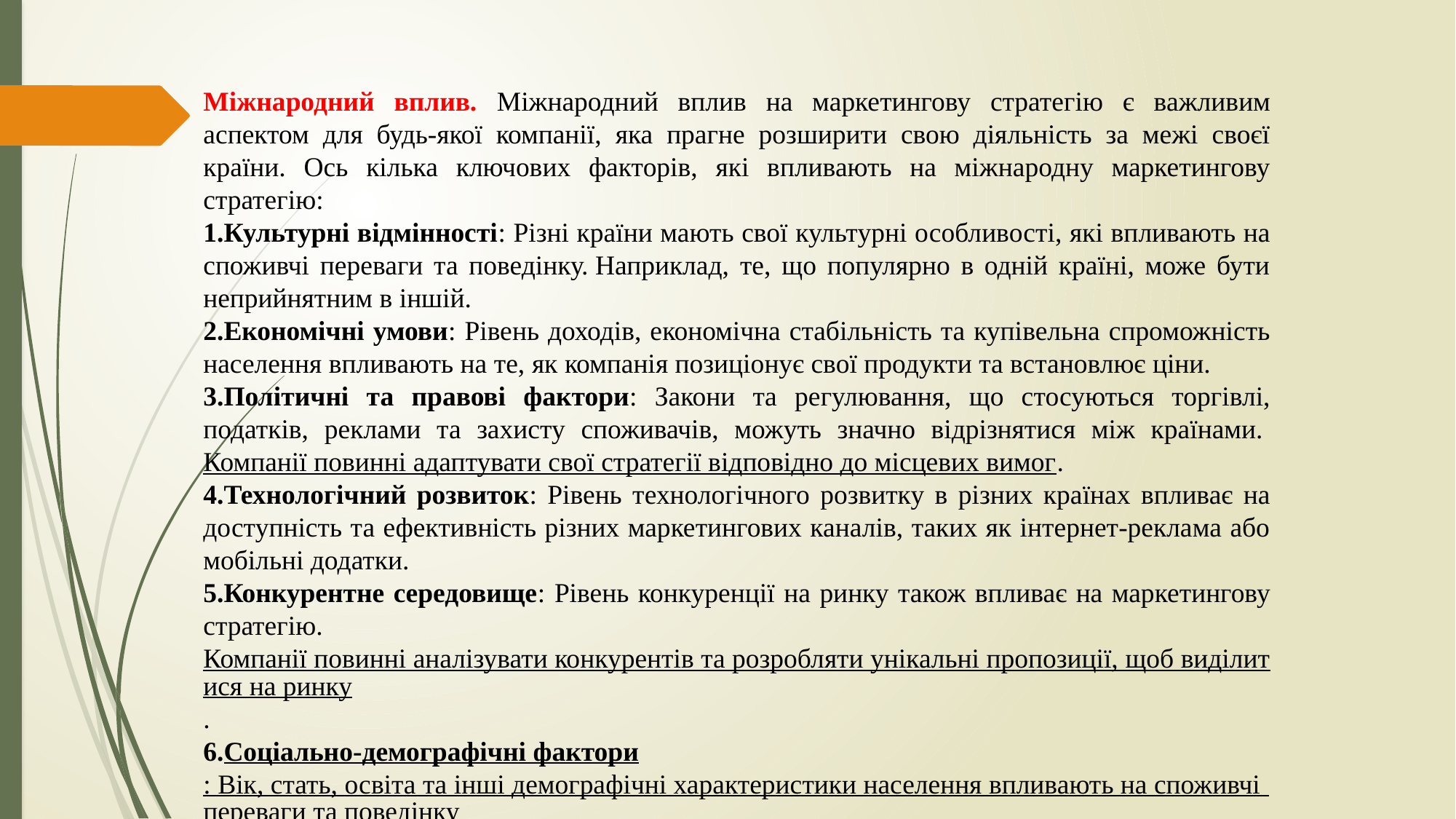

Міжнародний вплив. Міжнародний вплив на маркетингову стратегію є важливим аспектом для будь-якої компанії, яка прагне розширити свою діяльність за межі своєї країни. Ось кілька ключових факторів, які впливають на міжнародну маркетингову стратегію:
Культурні відмінності: Різні країни мають свої культурні особливості, які впливають на споживчі переваги та поведінку. Наприклад, те, що популярно в одній країні, може бути неприйнятним в іншій.
Економічні умови: Рівень доходів, економічна стабільність та купівельна спроможність населення впливають на те, як компанія позиціонує свої продукти та встановлює ціни.
Політичні та правові фактори: Закони та регулювання, що стосуються торгівлі, податків, реклами та захисту споживачів, можуть значно відрізнятися між країнами. Компанії повинні адаптувати свої стратегії відповідно до місцевих вимог.
Технологічний розвиток: Рівень технологічного розвитку в різних країнах впливає на доступність та ефективність різних маркетингових каналів, таких як інтернет-реклама або мобільні додатки.
Конкурентне середовище: Рівень конкуренції на ринку також впливає на маркетингову стратегію. Компанії повинні аналізувати конкурентів та розробляти унікальні пропозиції, щоб виділитися на ринку.
Соціально-демографічні фактори: Вік, стать, освіта та інші демографічні характеристики населення впливають на споживчі переваги та поведінку.